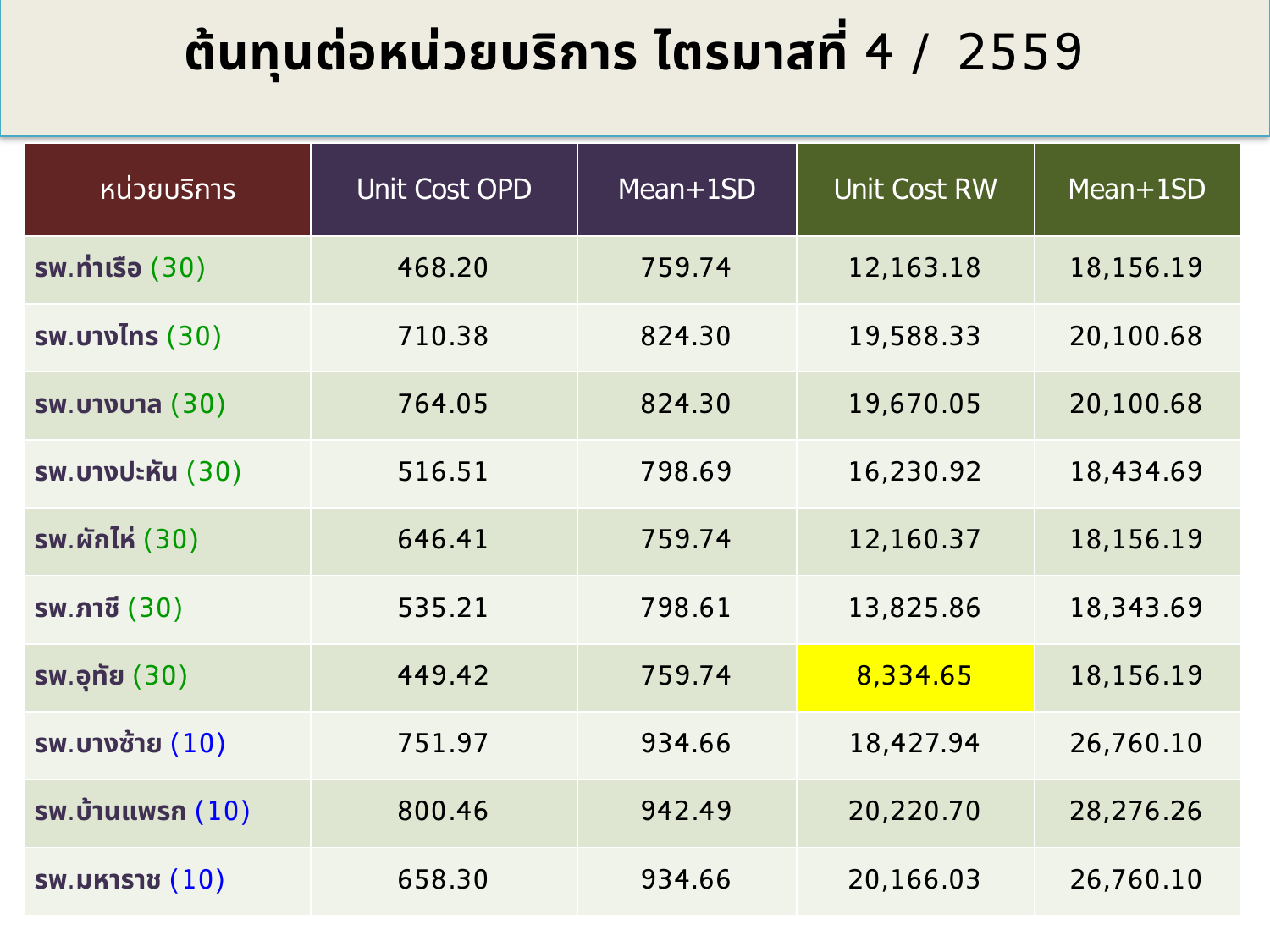

# ต้นทุนต่อหน่วยบริการ ไตรมาสที่ 4 / 2559
| หน่วยบริการ | Unit Cost OPD | Mean+1SD | Unit Cost RW | Mean+1SD |
| --- | --- | --- | --- | --- |
| รพ.ท่าเรือ (30) | 468.20 | 759.74 | 12,163.18 | 18,156.19 |
| รพ.บางไทร (30) | 710.38 | 824.30 | 19,588.33 | 20,100.68 |
| รพ.บางบาล (30) | 764.05 | 824.30 | 19,670.05 | 20,100.68 |
| รพ.บางปะหัน (30) | 516.51 | 798.69 | 16,230.92 | 18,434.69 |
| รพ.ผักไห่ (30) | 646.41 | 759.74 | 12,160.37 | 18,156.19 |
| รพ.ภาชี (30) | 535.21 | 798.61 | 13,825.86 | 18,343.69 |
| รพ.อุทัย (30) | 449.42 | 759.74 | 8,334.65 | 18,156.19 |
| รพ.บางซ้าย (10) | 751.97 | 934.66 | 18,427.94 | 26,760.10 |
| รพ.บ้านแพรก (10) | 800.46 | 942.49 | 20,220.70 | 28,276.26 |
| รพ.มหาราช (10) | 658.30 | 934.66 | 20,166.03 | 26,760.10 |